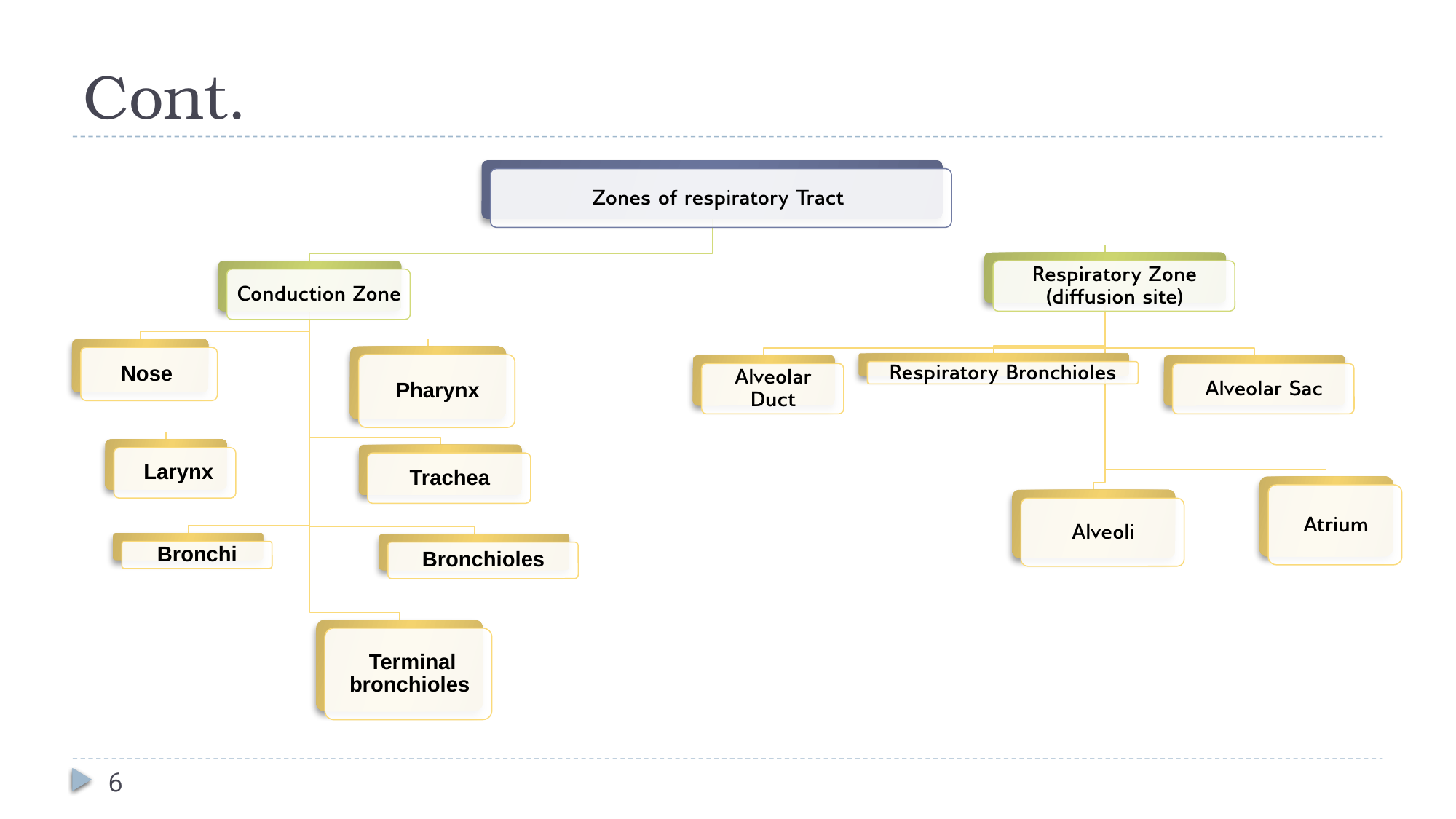

Zones of respiratory Tract
Conduction Zone
Nose
Pharynx
 Larynx
Trachea
Bronchi
Bronchioles
 Terminal bronchioles
Respiratory Zone (diffusion site)
Alveolar Duct
Respiratory Bronchioles
Alveolar Sac
Alveoli
Atrium
# Cont.
6